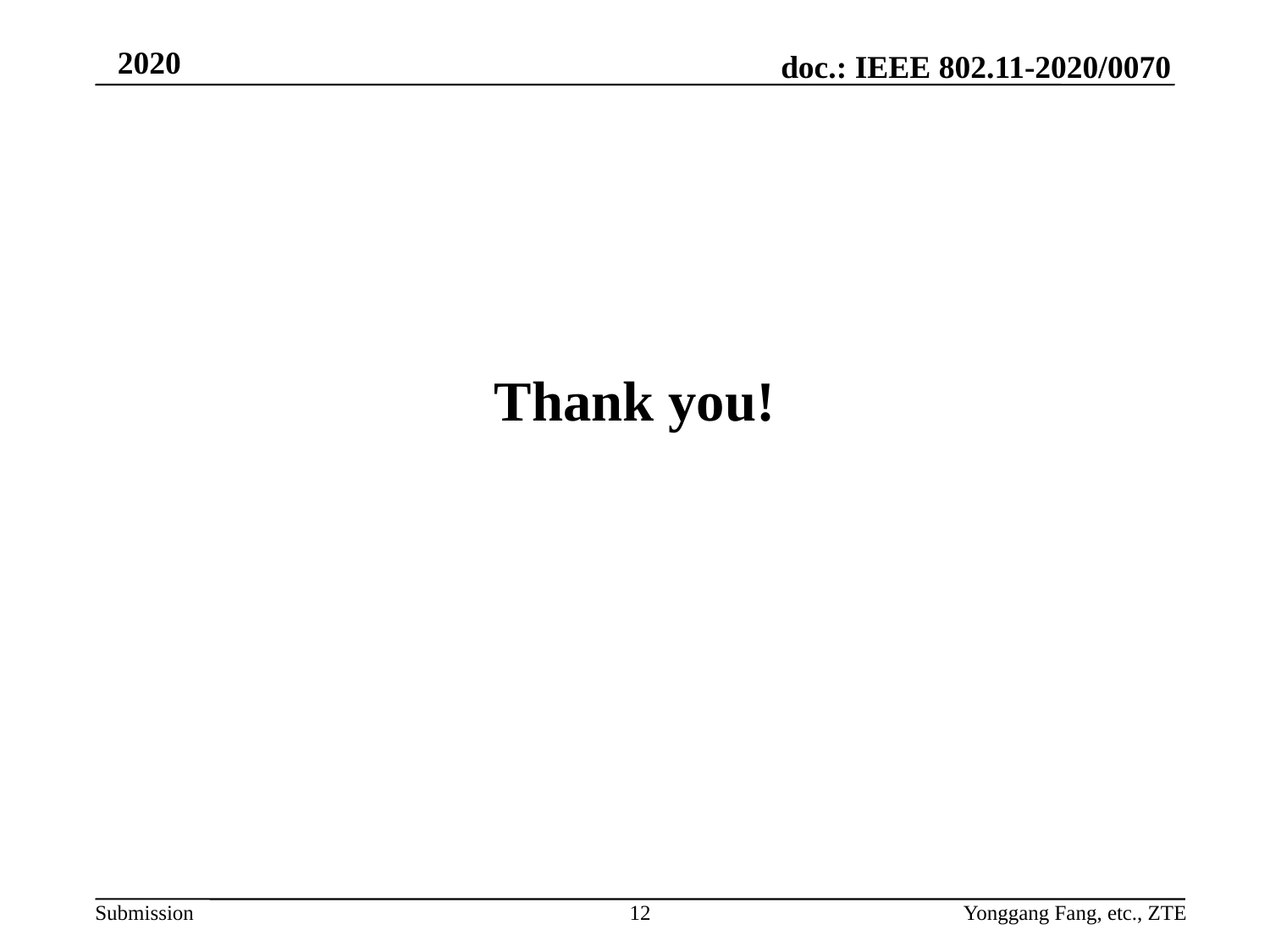

Thank you!
12
Yonggang Fang, etc., ZTE